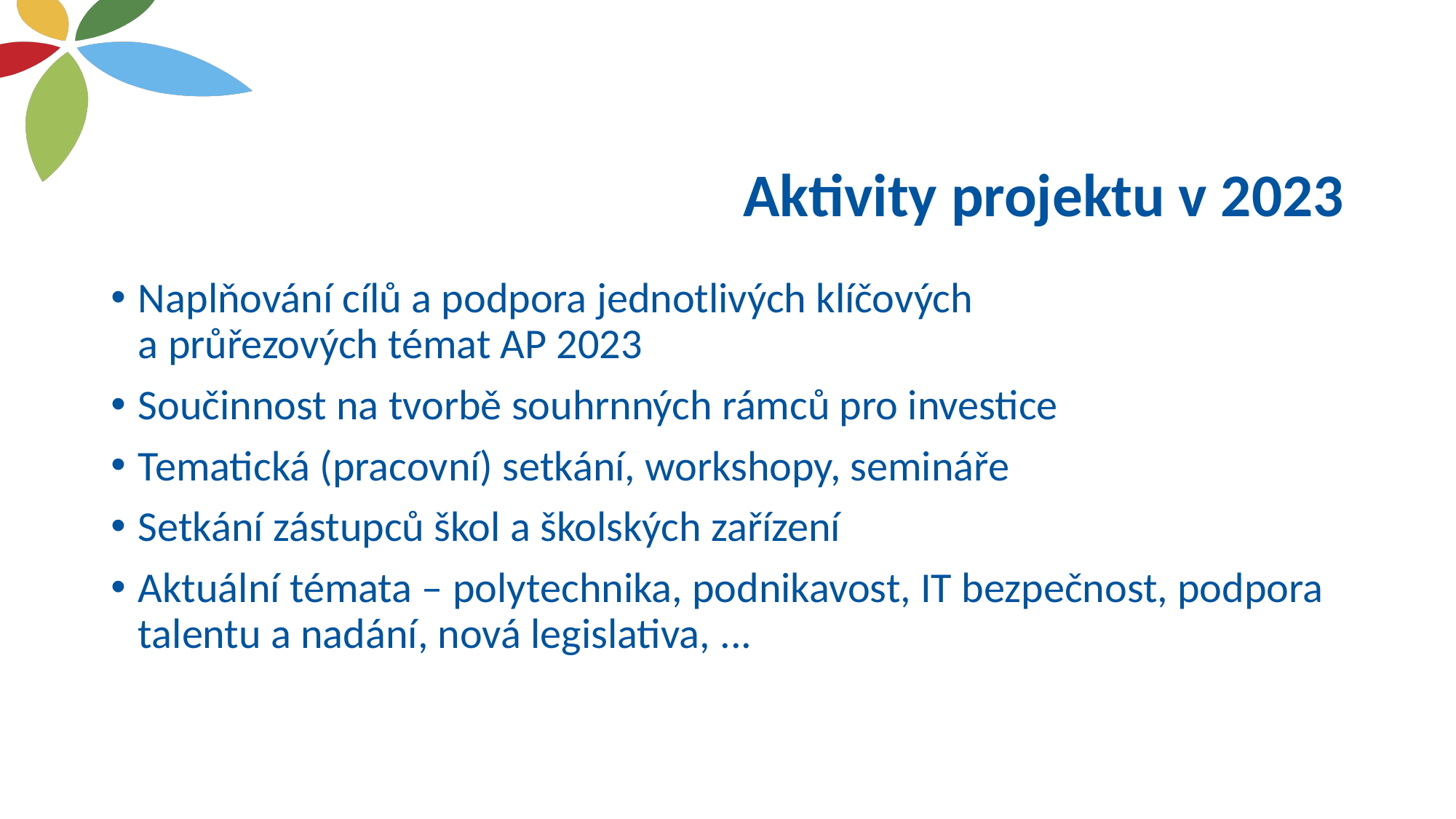

# Aktivity projektu v 2023
Naplňování cílů a podpora jednotlivých klíčových
a průřezových témat AP 2023
Součinnost na tvorbě souhrnných rámců pro investice
Tematická (pracovní) setkání, workshopy, semináře
Setkání zástupců škol a školských zařízení
Aktuální témata – polytechnika, podnikavost, IT bezpečnost, podpora talentu a nadání, nová legislativa, ...